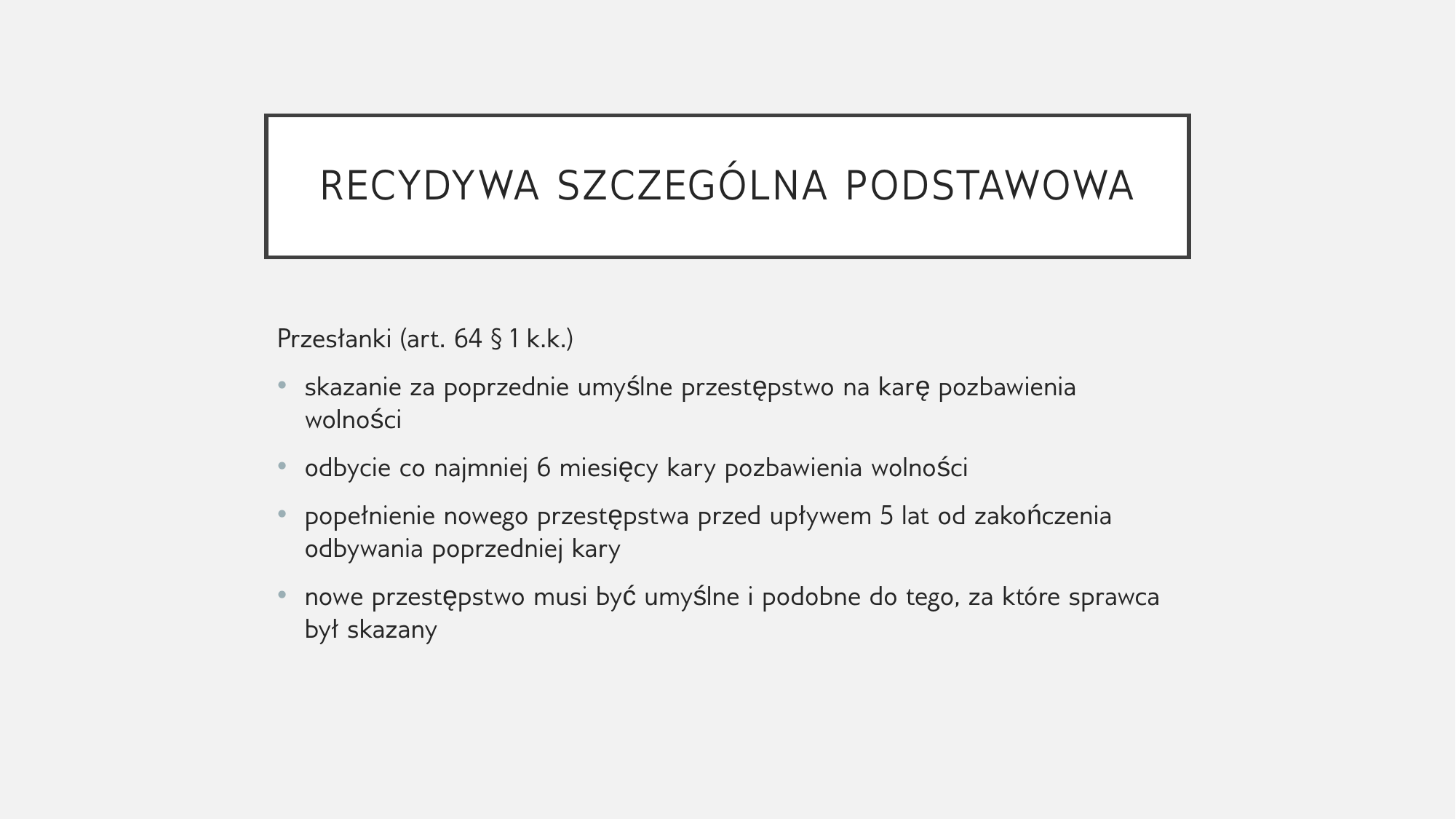

# Recydywa szczególna podstawowa
Przesłanki (art. 64 § 1 k.k.)
skazanie za poprzednie umyślne przestępstwo na karę pozbawienia wolności
odbycie co najmniej 6 miesięcy kary pozbawienia wolności
popełnienie nowego przestępstwa przed upływem 5 lat od zakończenia odbywania poprzedniej kary
nowe przestępstwo musi być umyślne i podobne do tego, za które sprawca był skazany